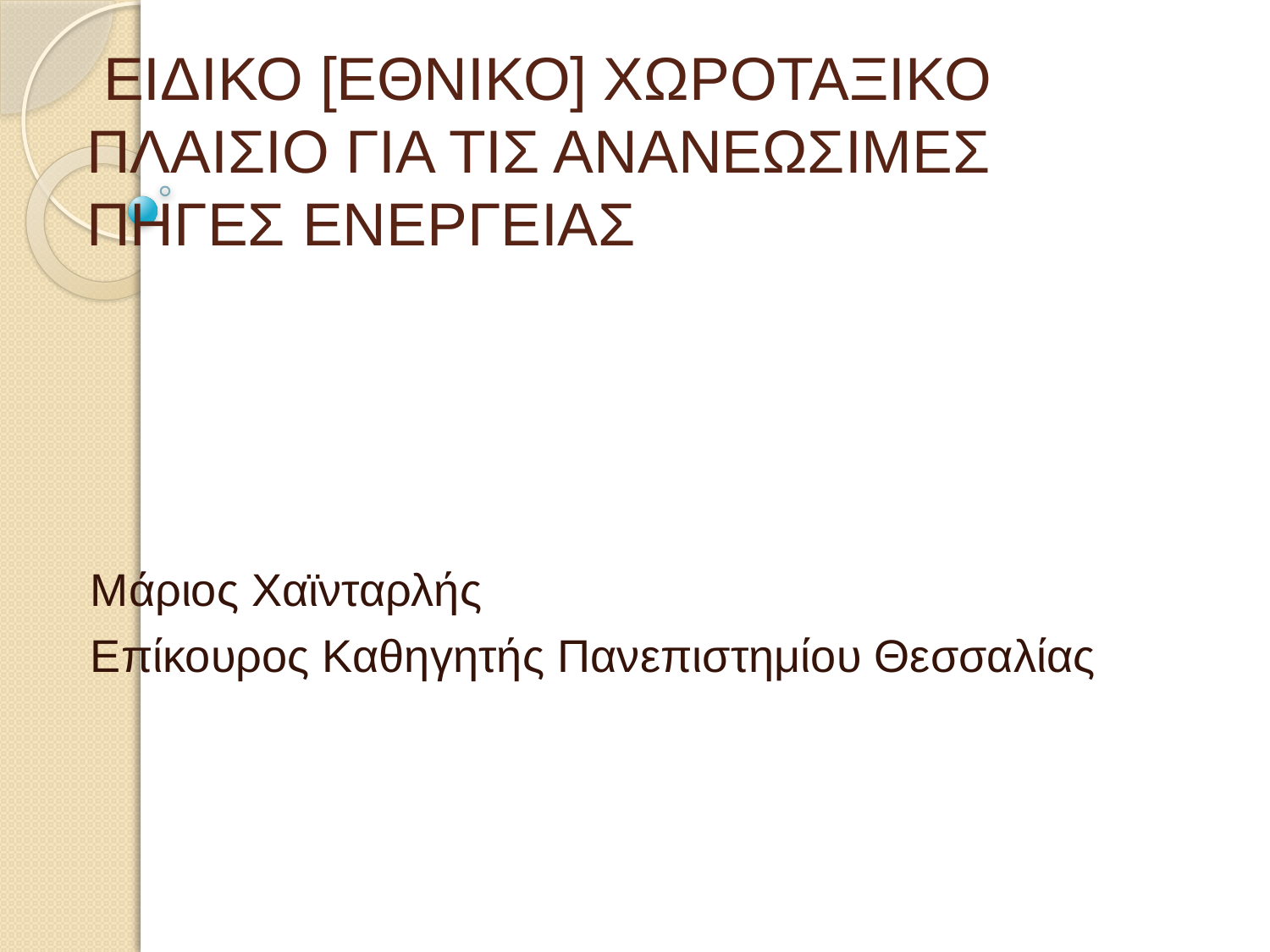

# ΕΙΔΙΚΟ [ΕΘΝΙΚΟ] ΧΩΡΟΤΑΞΙΚΟ ΠΛΑΙΣΙΟ ΓΙΑ ΤΙΣ ΑΝΑNΕΩΣΙΜΕΣ ΠΗΓΕΣ ΕΝΕΡΓΕΙΑΣ
Μάριος Χαϊνταρλής
Επίκουρος Καθηγητής Πανεπιστημίου Θεσσαλίας